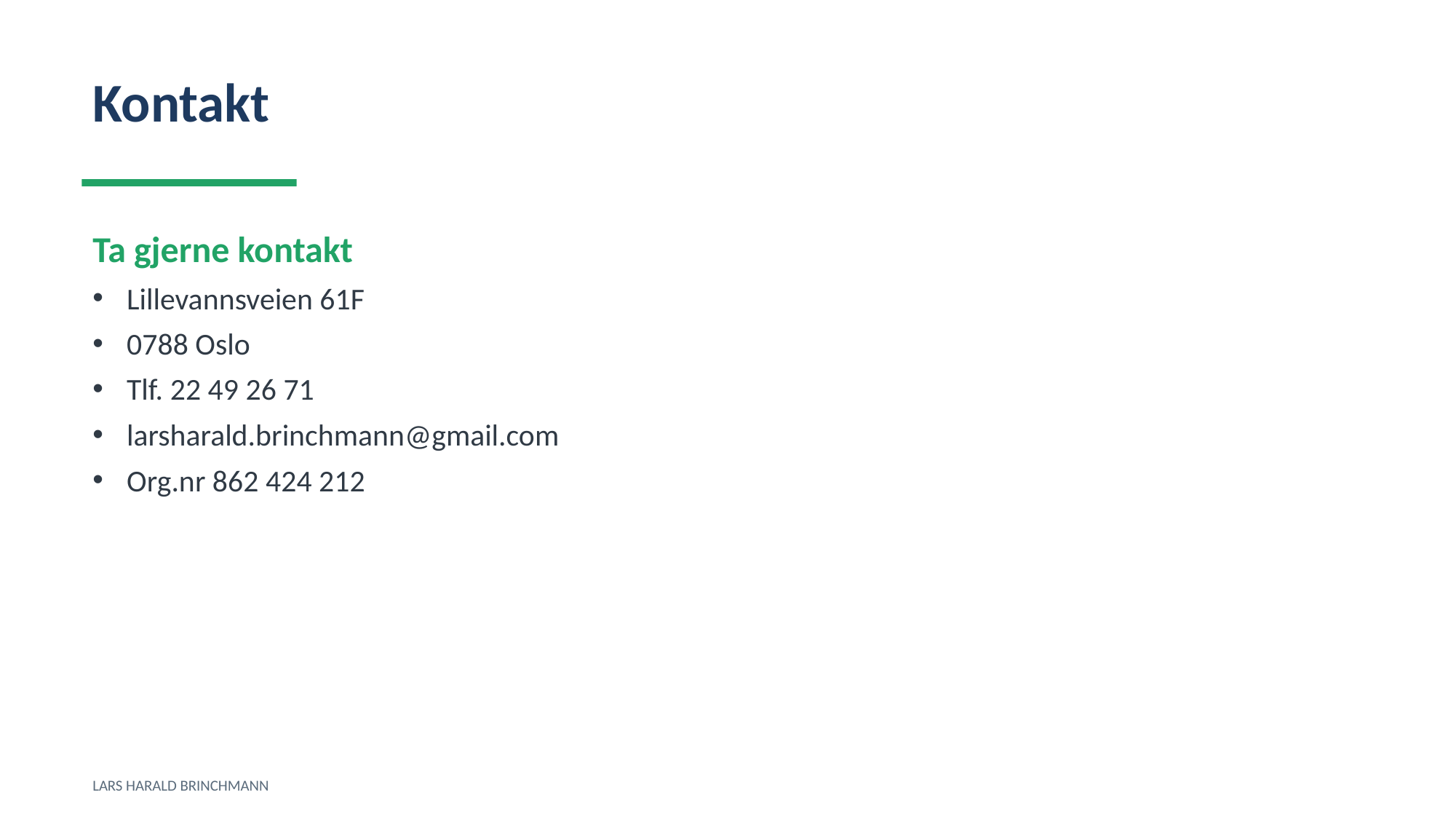

Kontakt

Ta gjerne kontakt
Lillevannsveien 61F
0788 Oslo
Tlf. 22 49 26 71
larsharald.brinchmann@gmail.com
Org.nr 862 424 212
LARS HARALD BRINCHMANN